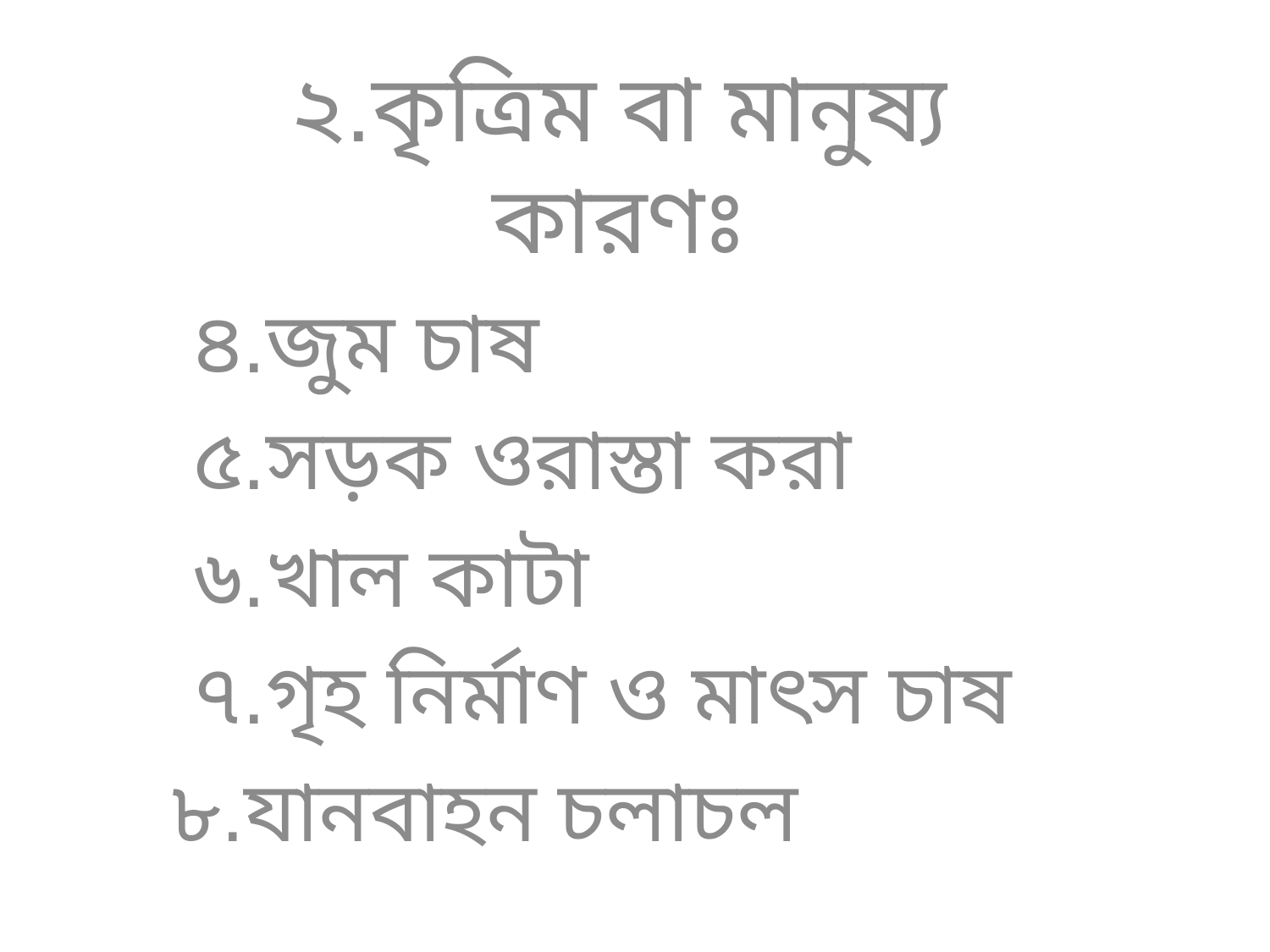

২.কৃত্রিম বা মানুষ্য কারণঃ
 ৪.জুম চাষ
 ৫.সড়ক ওরাস্তা করা
 ৬.খাল কাটা
 ৭.গৃহ নির্মাণ ও মাৎস চাষ
৮.যানবাহন চলাচল